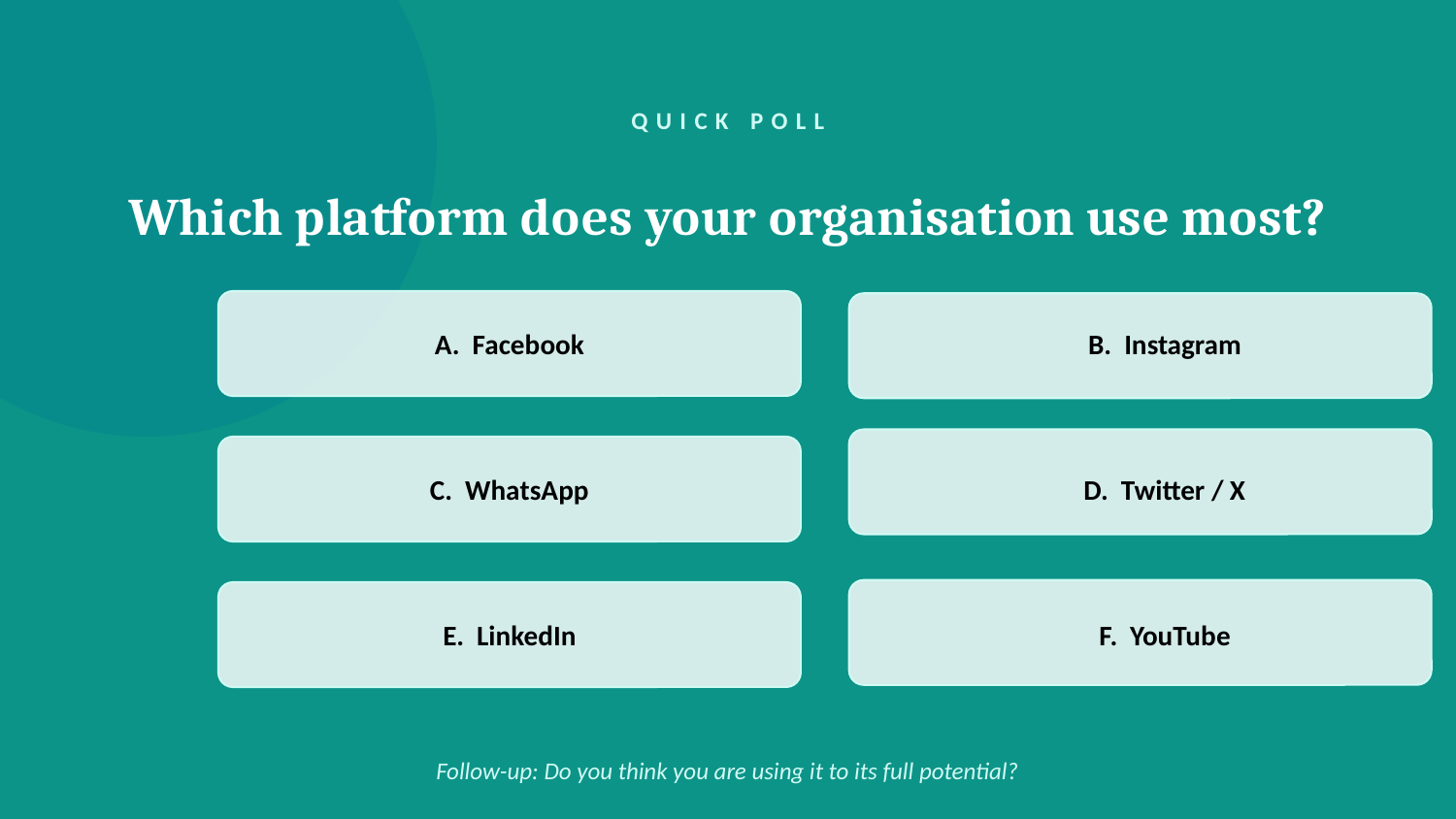

QUICK POLL
Which platform does your organisation use most?

A.  Facebook
B.  Instagram

C.  WhatsApp
D.  Twitter / X

E.  LinkedIn
F.  YouTube
Follow-up: Do you think you are using it to its full potential?